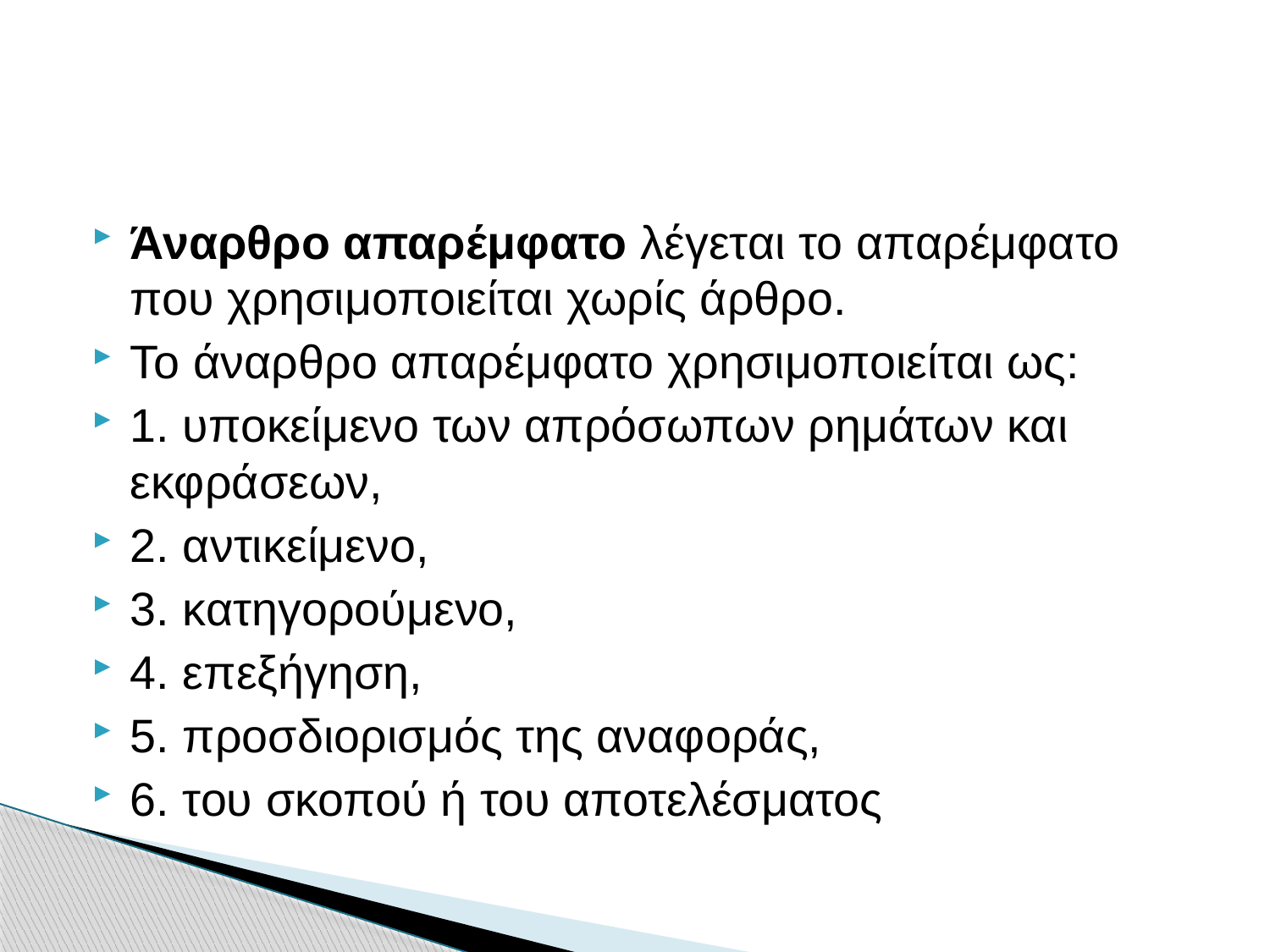

#
Άναρθρο απαρέμφατο λέγεται το απαρέμφατο που χρησιμοποιείται χωρίς άρθρο.
Το άναρθρο απαρέμφατο χρησιμοποιείται ως:
1. υποκείμενο των απρόσωπων ρημάτων και εκφράσεων,
2. αντικείμενο,
3. κατηγορούμενο,
4. επεξήγηση,
5. προσδιορισμός της αναφοράς,
6. του σκοπού ή του αποτελέσματος